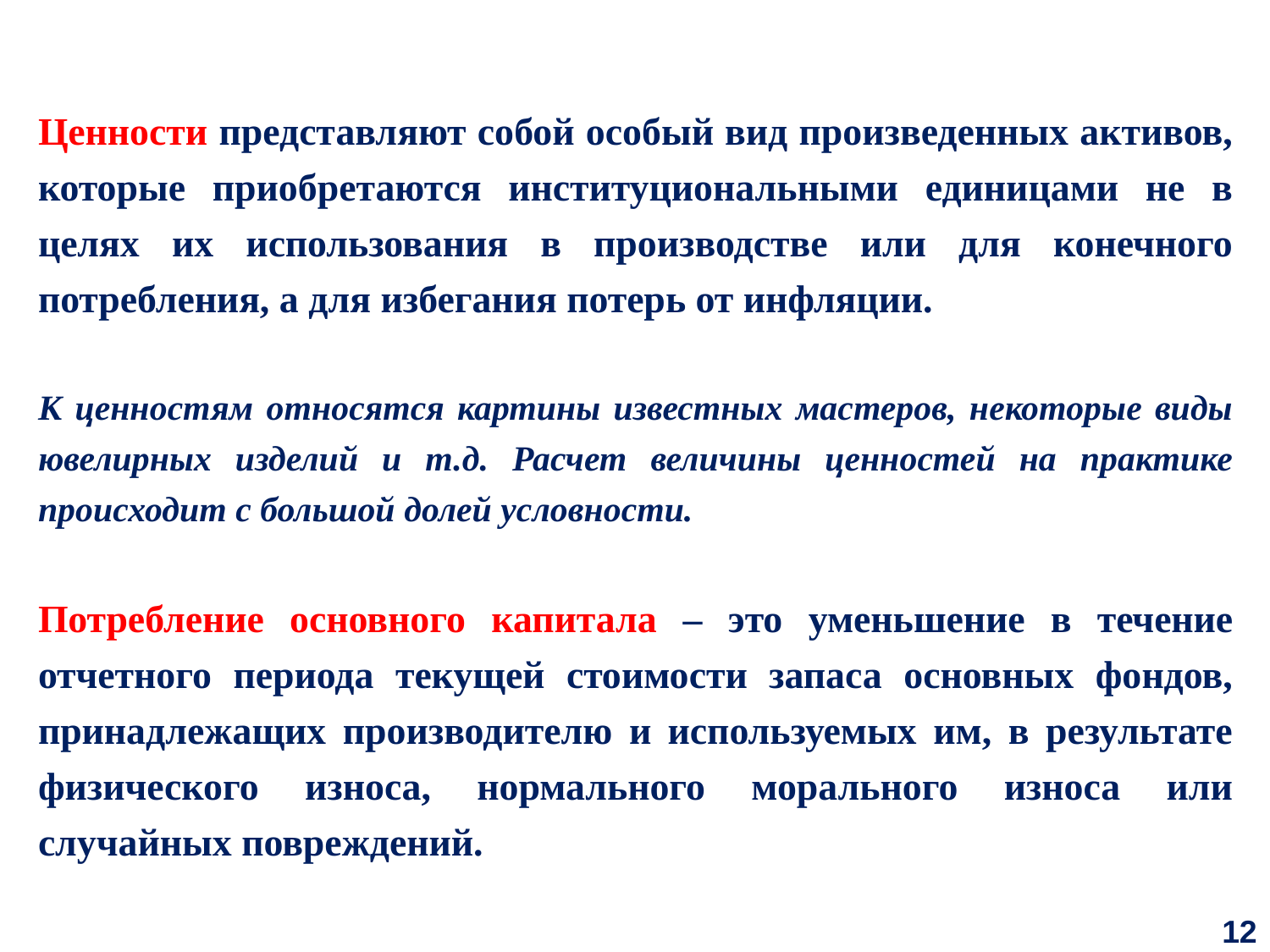

Ценности представляют собой особый вид произведенных активов, которые приобретаются институциональными единицами не в целях их использования в производстве или для конечного потребления, а для избегания потерь от инфляции.

К ценностям относятся картины известных мастеров, некоторые виды ювелирных изделий и т.д. Расчет величины ценностей на практике происходит с большой долей условности.

Потребление основного капитала – это уменьшение в течение отчетного периода текущей стоимости запаса основных фондов, принадлежащих производителю и используемых им, в результате физического износа, нормального морального износа или случайных повреждений.

12